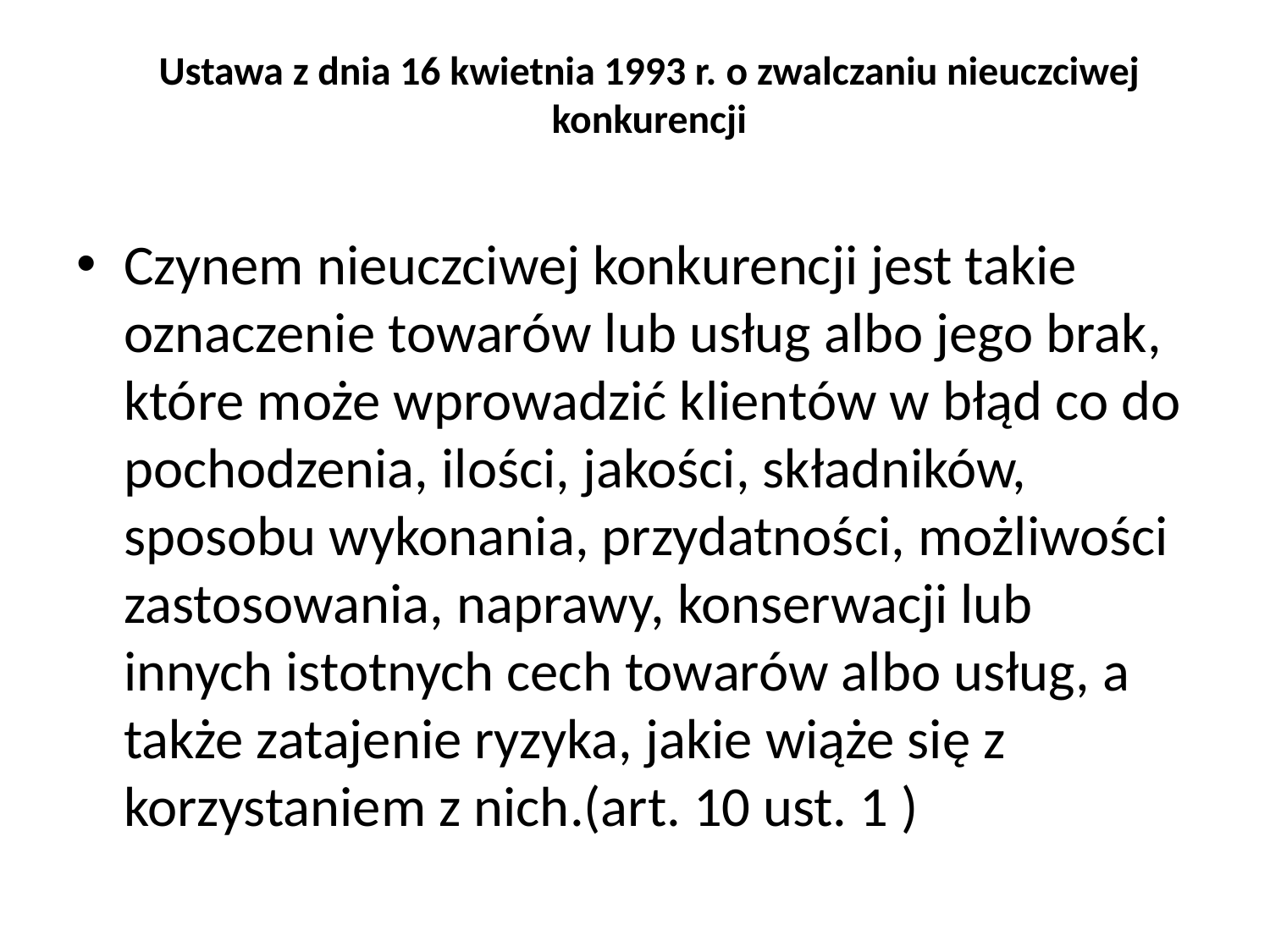

# Ustawa z dnia 16 kwietnia 1993 r. o zwalczaniu nieuczciwej konkurencji
Czynem nieuczciwej konkurencji jest takie oznaczenie towarów lub usług albo jego brak, które może wprowadzić klientów w błąd co do pochodzenia, ilości, jakości, składników, sposobu wykonania, przydatności, możliwości zastosowania, naprawy, konserwacji lub innych istotnych cech towarów albo usług, a także zatajenie ryzyka, jakie wiąże się z korzystaniem z nich.(art. 10 ust. 1 )